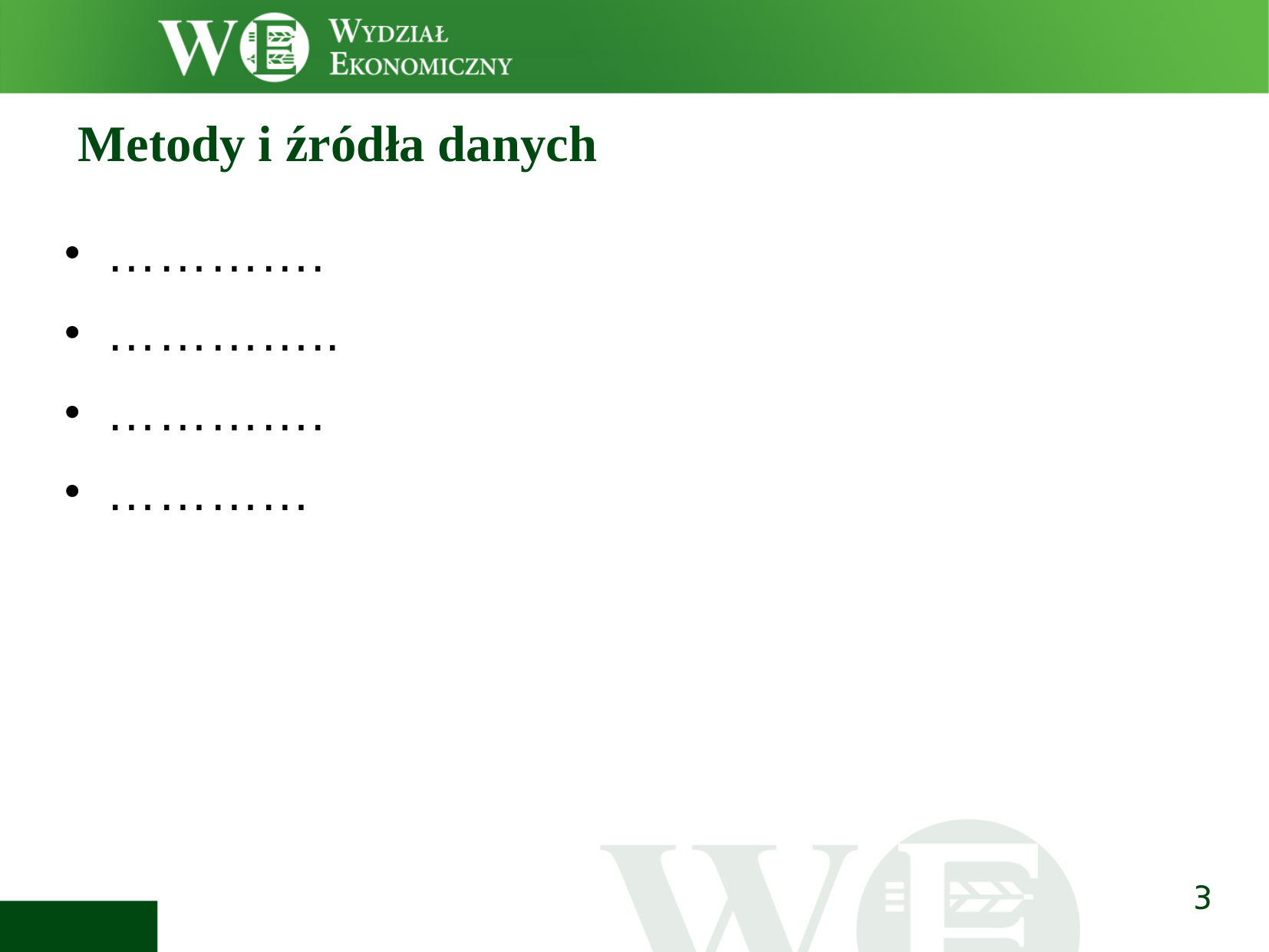

# Metody i źródła danych
………….
…………..
………….
…………
3